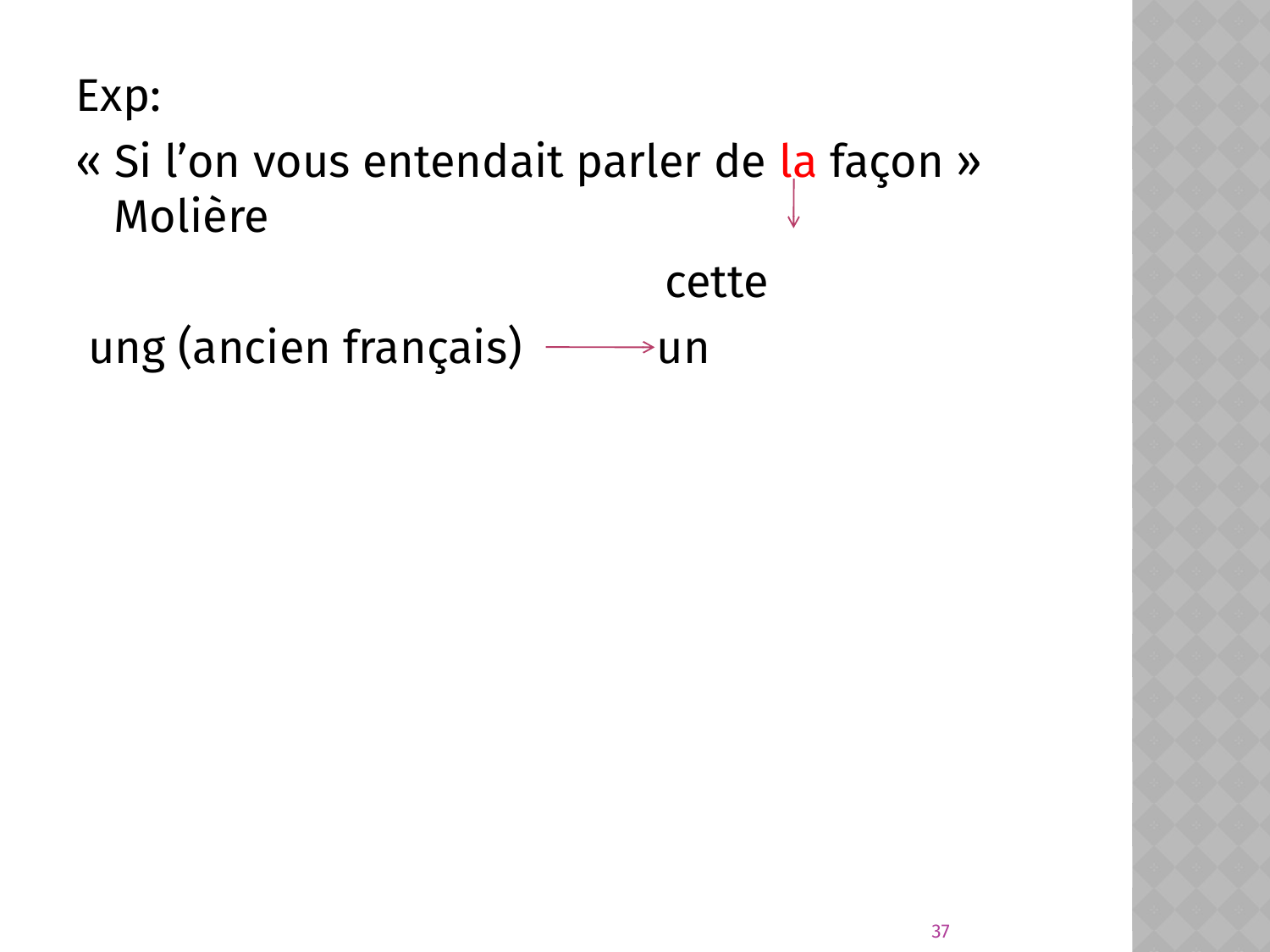

Exp:
« Si l’on vous entendait parler de la façon » Molière
                                                cette
 ung (ancien français)           un
37